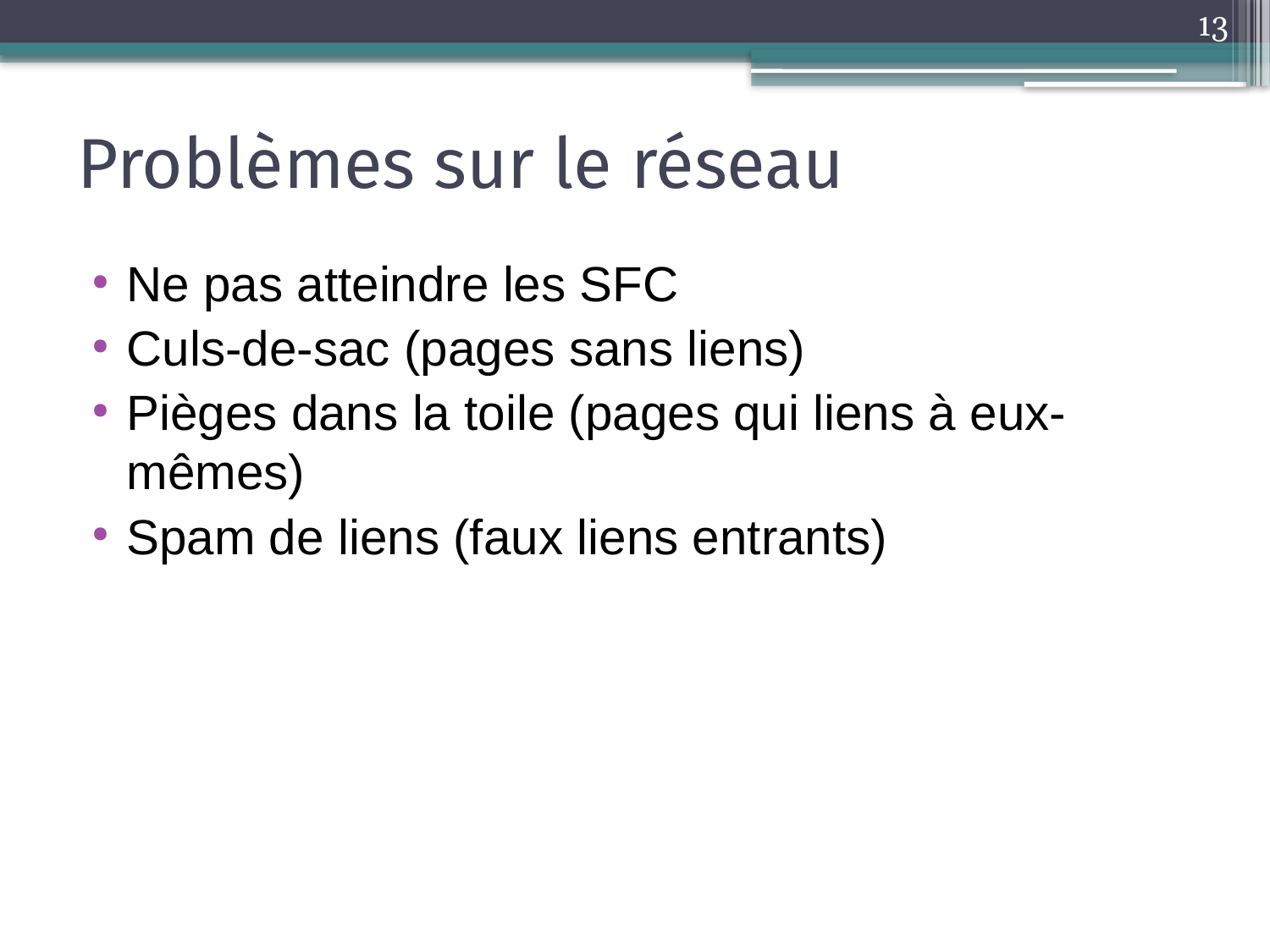

13
# Problèmes sur le réseau
Ne pas atteindre les SFC
Culs-de-sac (pages sans liens)
Pièges dans la toile (pages qui liens à eux-mêmes)
Spam de liens (faux liens entrants)